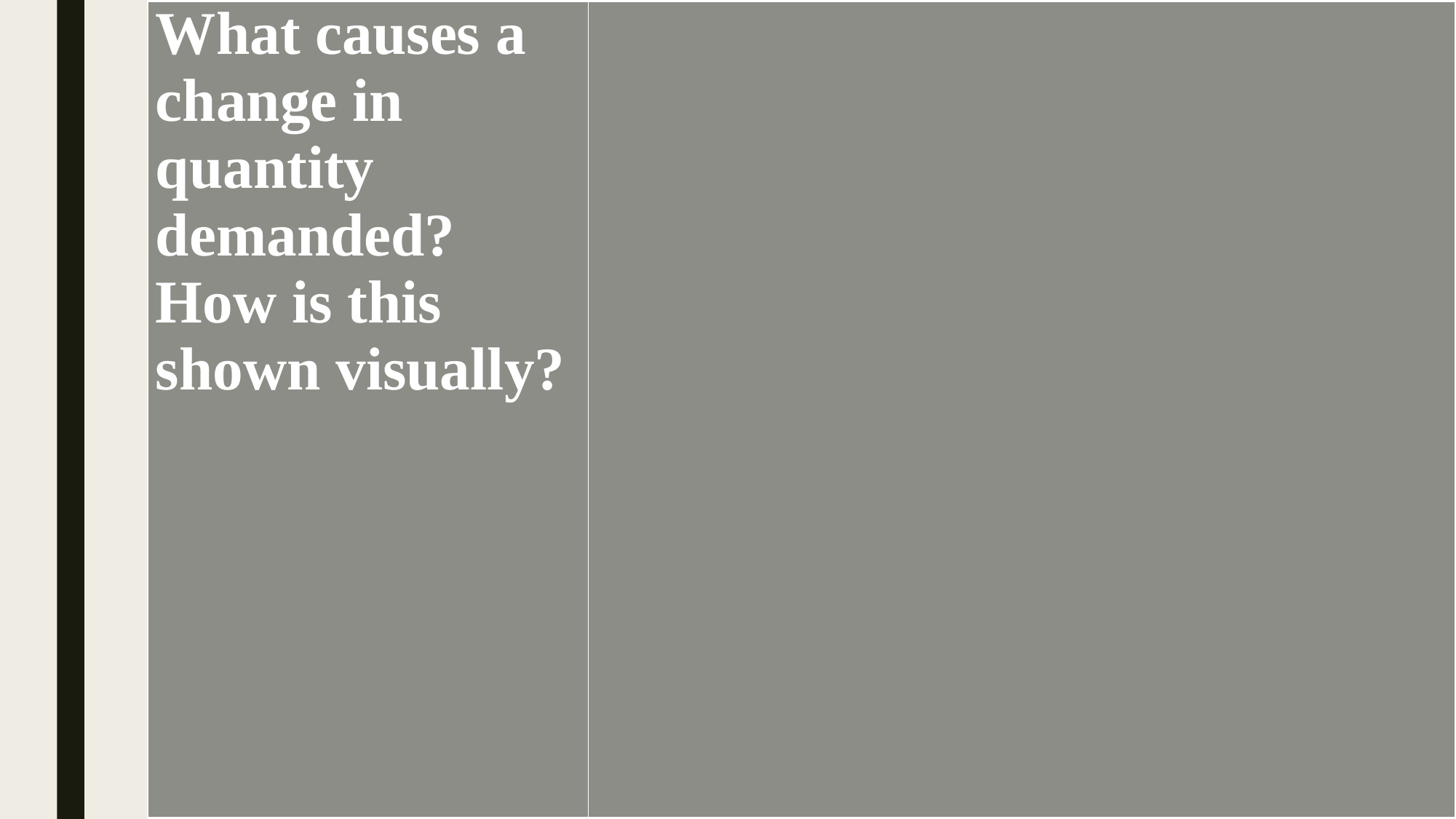

| What causes a change in quantity demanded? How is this shown visually? |  |
| --- | --- |